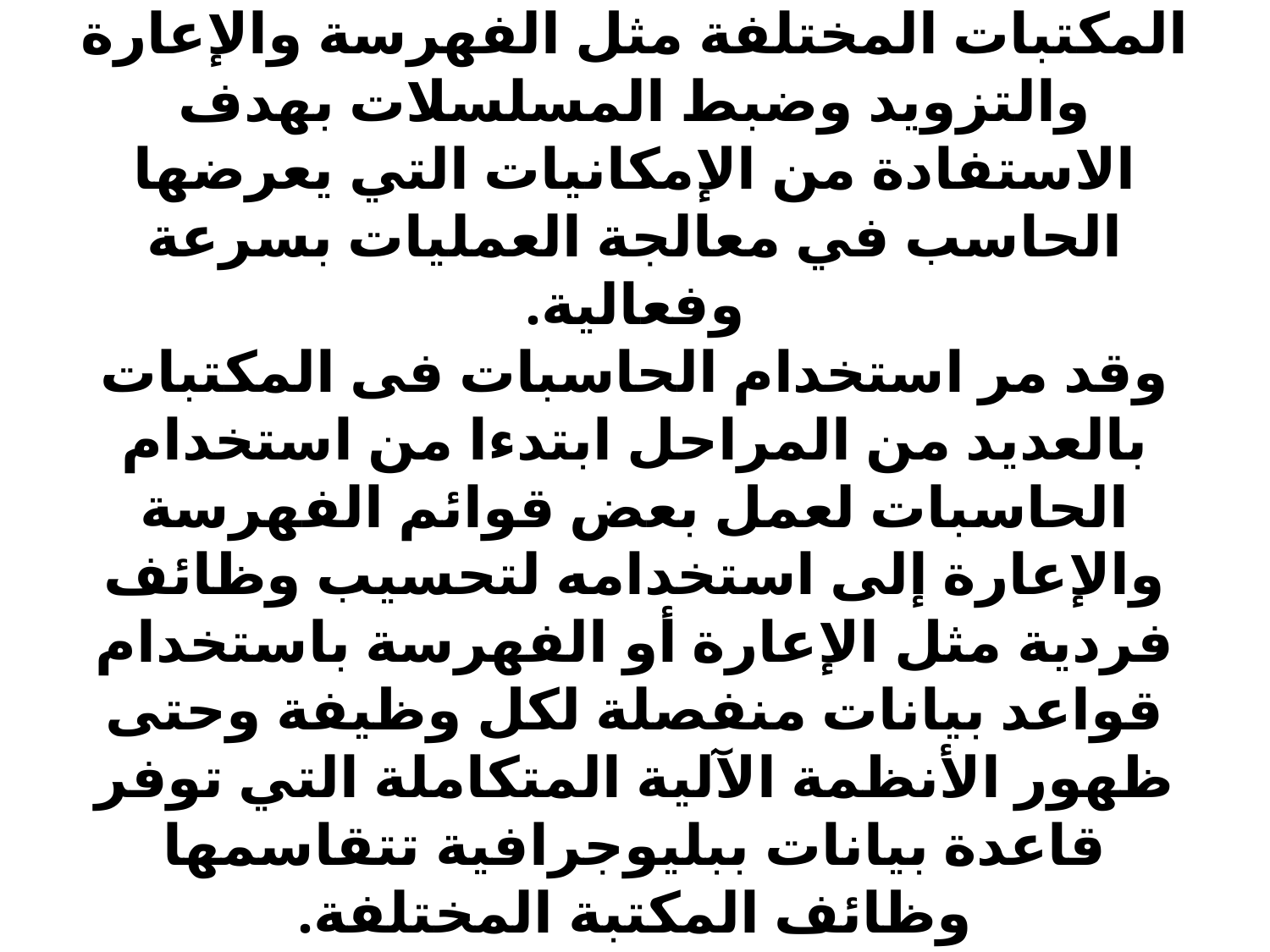

# مصطلح ميكنة المكتبات يعنى ببساطة استخدام الحاسب الآلي للقيام بوظائف المكتبات المختلفة مثل الفهرسة والإعارة والتزويد وضبط المسلسلات بهدف الاستفادة من الإمكانيات التي يعرضها الحاسب في معالجة العمليات بسرعة وفعالية. وقد مر استخدام الحاسبات فى المكتبات بالعديد من المراحل ابتدءا من استخدام الحاسبات لعمل بعض قوائم الفهرسة والإعارة إلى استخدامه لتحسيب وظائف فردية مثل الإعارة أو الفهرسة باستخدام قواعد بيانات منفصلة لكل وظيفة وحتى ظهور الأنظمة الآلية المتكاملة التي توفر قاعدة بيانات ببليوجرافية تتقاسمها وظائف المكتبة المختلفة.